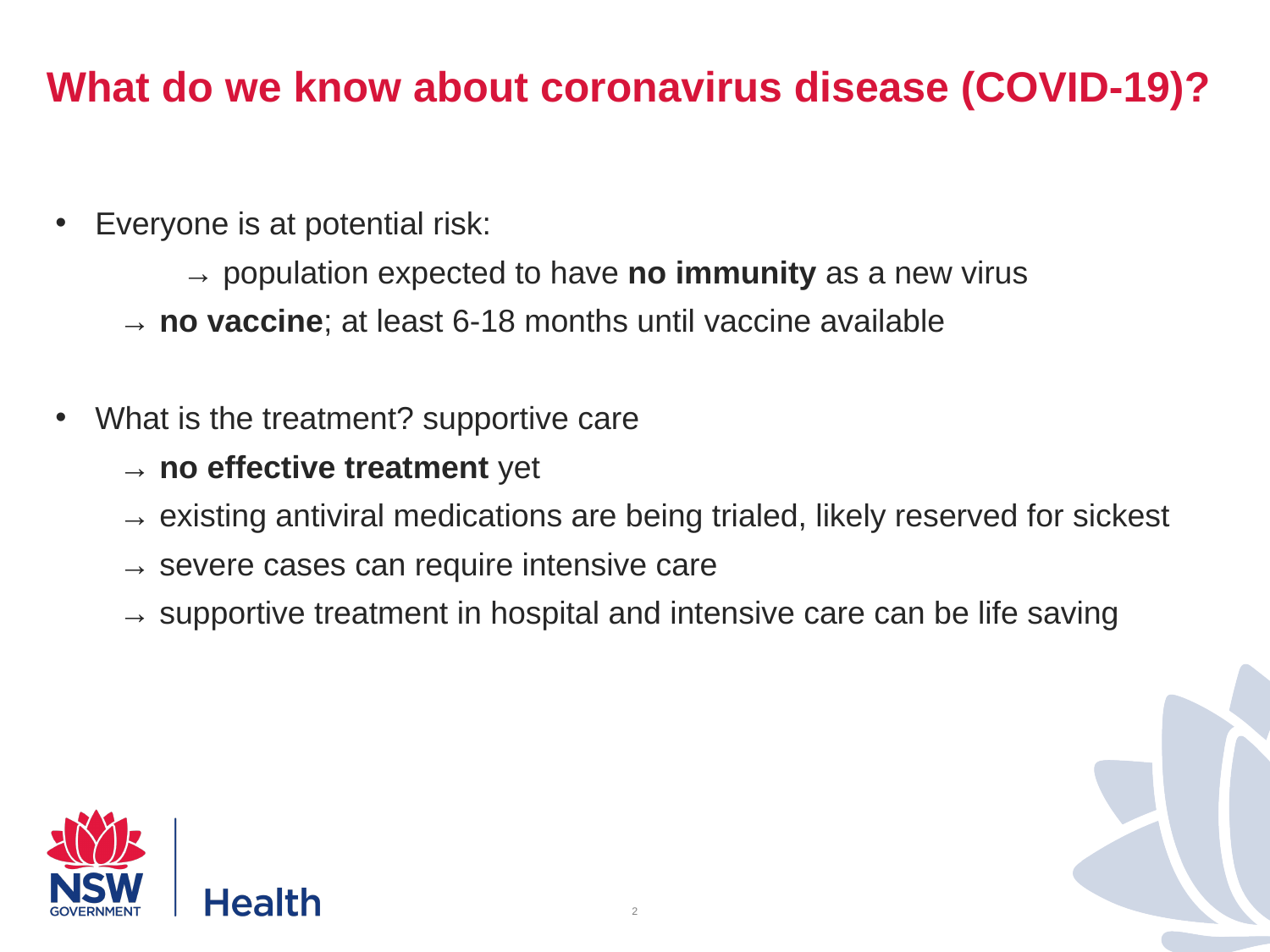

# What do we know about coronavirus disease (COVID-19)?

Everyone is at potential risk:
	→ population expected to have no immunity as a new virus
→ no vaccine; at least 6-18 months until vaccine available

What is the treatment? supportive care
→ no effective treatment yet
→ existing antiviral medications are being trialed, likely reserved for sickest
→ severe cases can require intensive care
→ supportive treatment in hospital and intensive care can be life saving